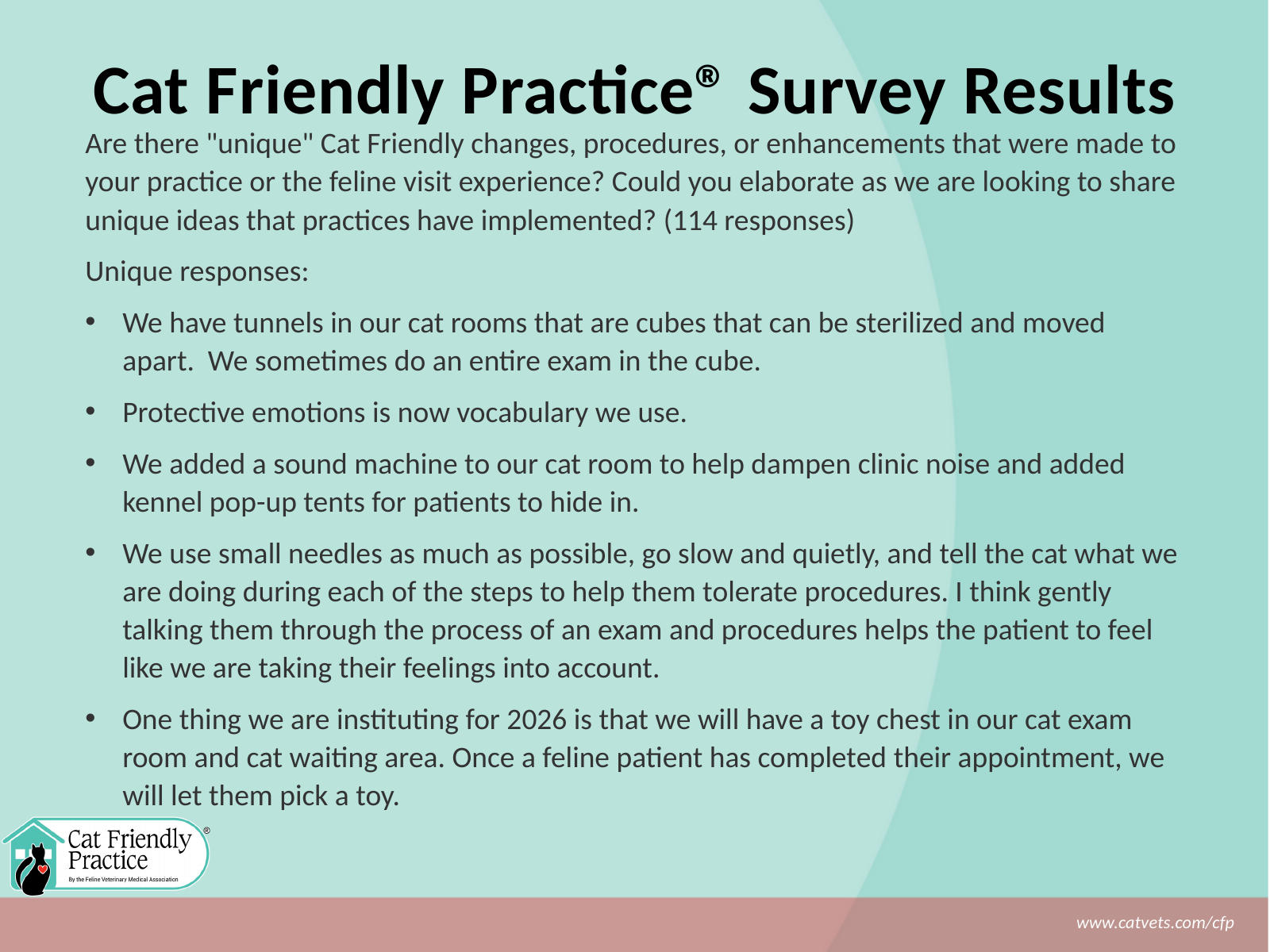

Cat Friendly Practice® Survey Results
Are there "unique" Cat Friendly changes, procedures, or enhancements that were made to your practice or the feline visit experience? Could you elaborate as we are looking to share unique ideas that practices have implemented? (114 responses)
Unique responses:
We have tunnels in our cat rooms that are cubes that can be sterilized and moved apart.  We sometimes do an entire exam in the cube.
Protective emotions is now vocabulary we use.
We added a sound machine to our cat room to help dampen clinic noise and added kennel pop-up tents for patients to hide in.
We use small needles as much as possible, go slow and quietly, and tell the cat what we are doing during each of the steps to help them tolerate procedures. I think gently talking them through the process of an exam and procedures helps the patient to feel like we are taking their feelings into account.
One thing we are instituting for 2026 is that we will have a toy chest in our cat exam room and cat waiting area. Once a feline patient has completed their appointment, we will let them pick a toy.

www.catvets.com/cfp